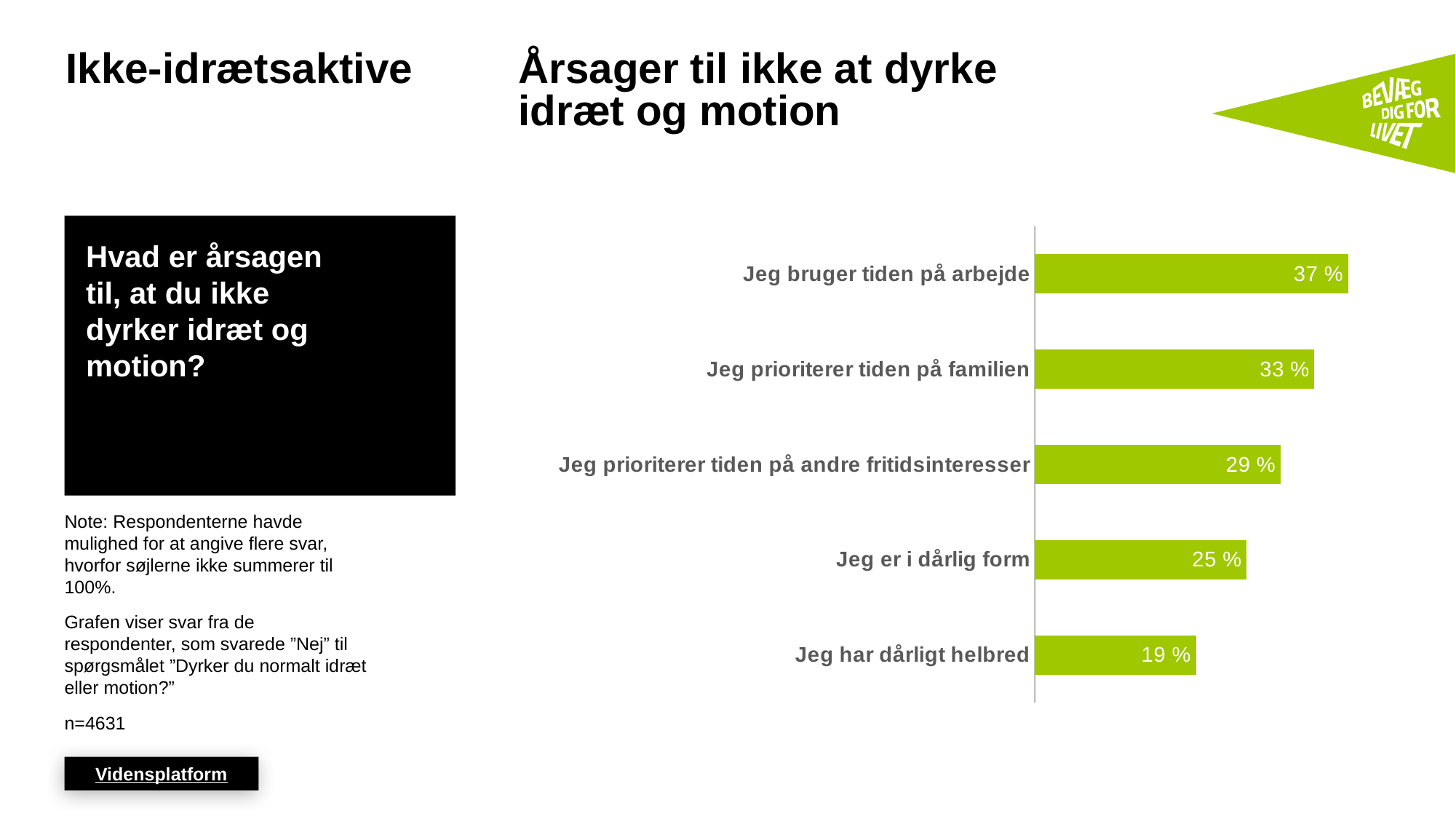

# Ikke-idrætsaktive
Årsager til ikke at dyrke idræt og motion
Hvad er årsagen til, at du ikke dyrker idræt og motion?

### Chart

| Category | Andel |
|---|---|
| Jeg har dårligt helbred | 19.0 |
| Jeg er i dårlig form | 25.0 |
| Jeg prioriterer tiden på andre fritidsinteresser | 29.0 |
| Jeg prioriterer tiden på familien | 33.0 |
| Jeg bruger tiden på arbejde | 37.0 |
Note: Respondenterne havde mulighed for at angive flere svar, hvorfor søjlerne ikke summerer til 100%.
Grafen viser svar fra de respondenter, som svarede ”Nej” til spørgsmålet ”Dyrker du normalt idræt eller motion?”
n=4631
Vidensplatform